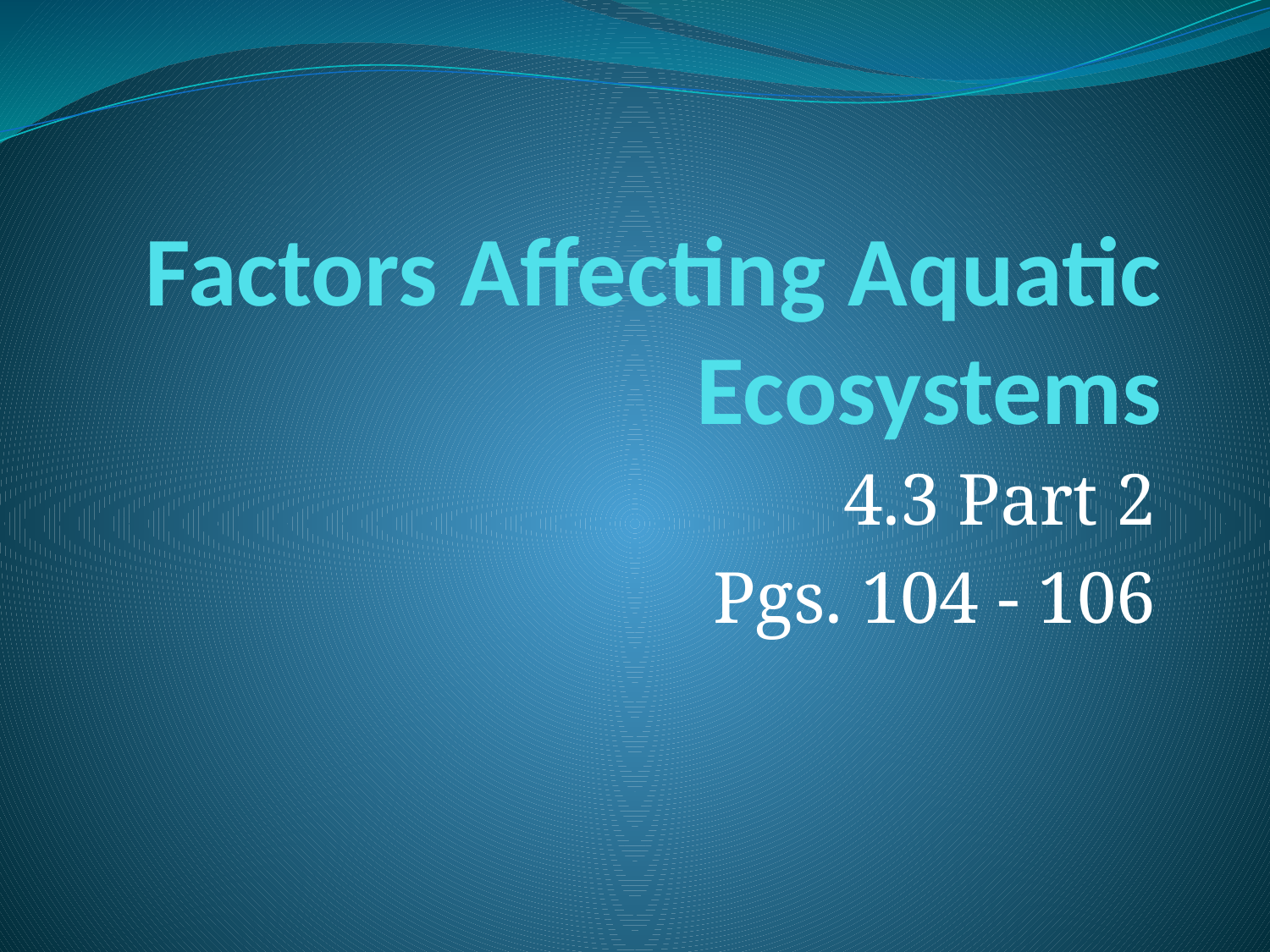

# Factors Affecting Aquatic Ecosystems
4.3 Part 2
Pgs. 104 - 106